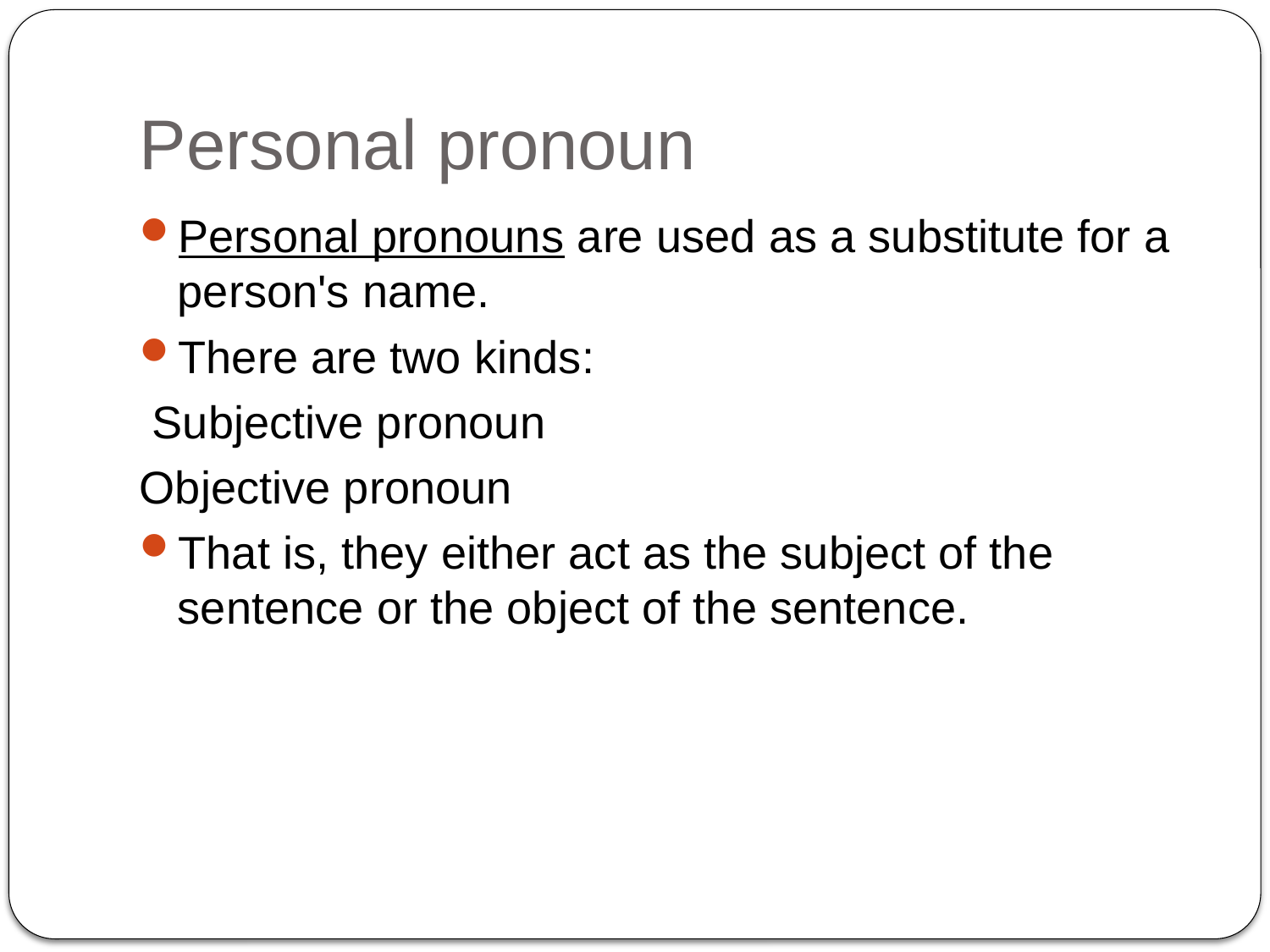

# Personal pronoun
Personal pronouns are used as a substitute for a person's name.
There are two kinds:
 Subjective pronoun
Objective pronoun
That is, they either act as the subject of the sentence or the object of the sentence.